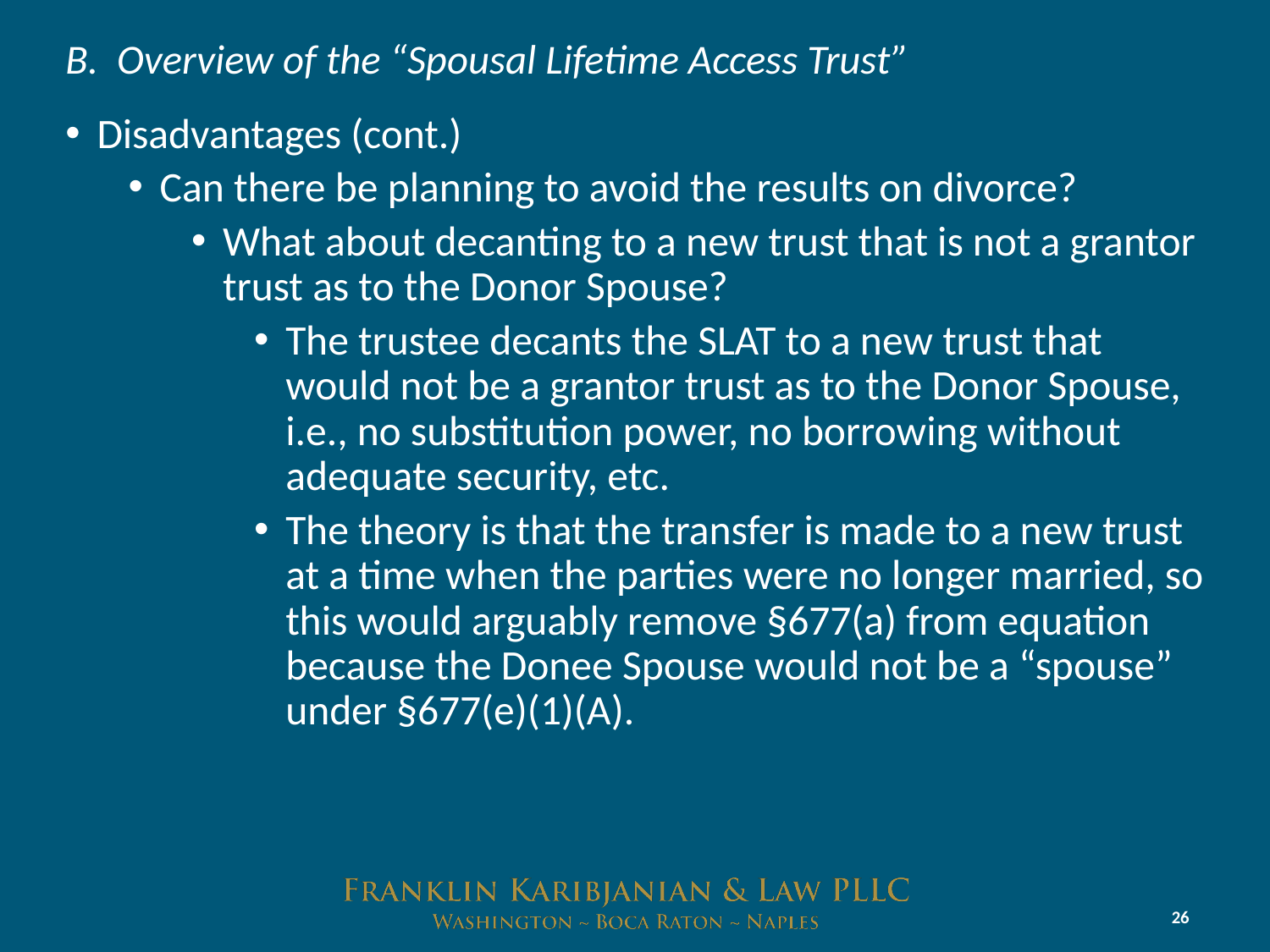

# B.  Overview of the “Spousal Lifetime Access Trust”
Disadvantages (cont.)
Can there be planning to avoid the results on divorce?
What about decanting to a new trust that is not a grantor trust as to the Donor Spouse?
The trustee decants the SLAT to a new trust that would not be a grantor trust as to the Donor Spouse, i.e., no substitution power, no borrowing without adequate security, etc.
The theory is that the transfer is made to a new trust at a time when the parties were no longer married, so this would arguably remove §677(a) from equation because the Donee Spouse would not be a “spouse” under §677(e)(1)(A).